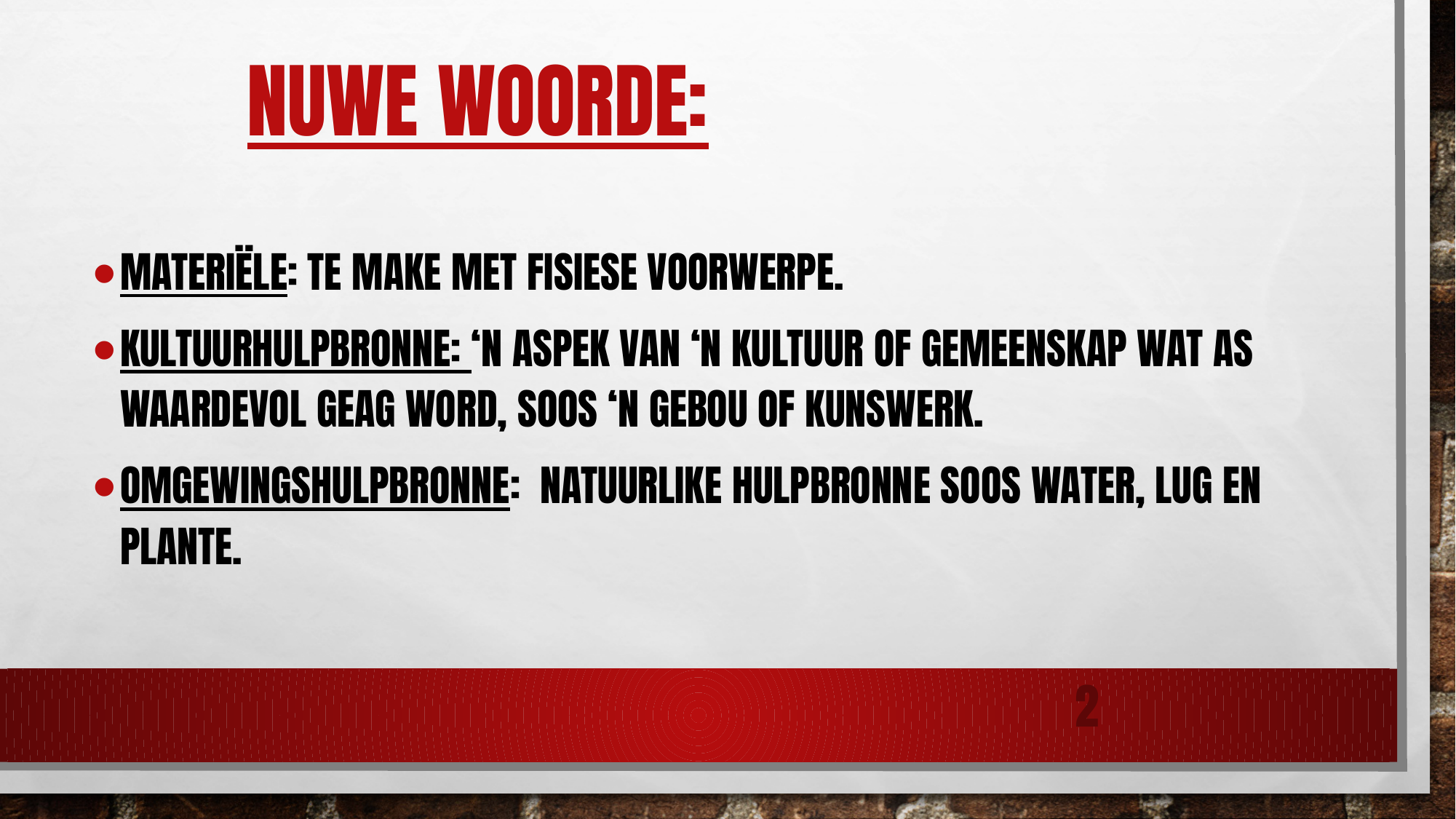

# Nuwe woorde:
Materiële: te make met fisiese voorwerpe.
Kultuurhulpbronne: ‘n aspek van ‘n kultuur of gemeenskap wat as waardevol geag word, soos ‘n gebou of kunswerk.
Omgewingshulpbronne:  natuurlike hulpbronne soos water, lug en plante.
2